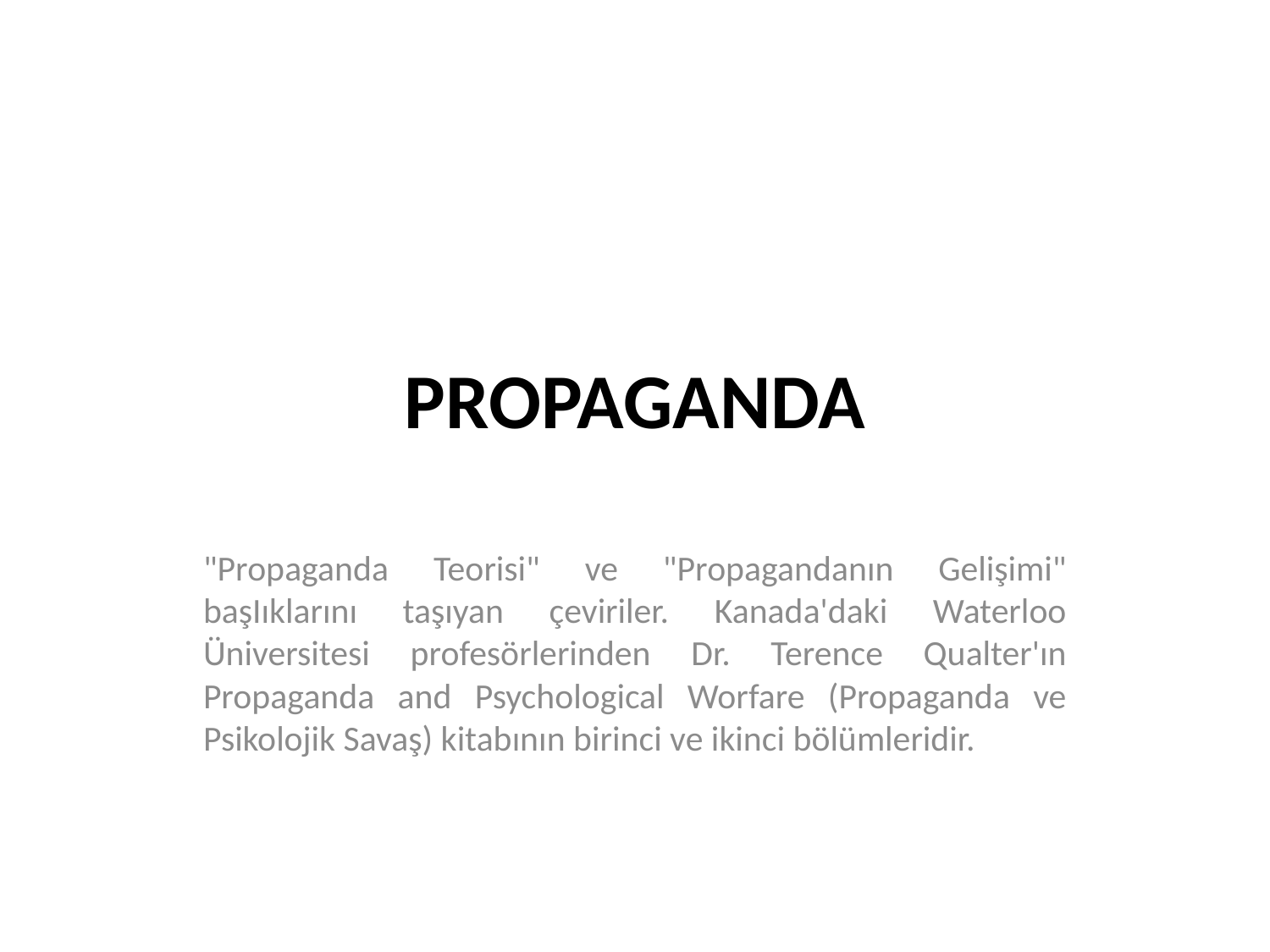

# PROPAGANDA
"Propaganda Teorisi" ve "Propagandanın Gelişimi" başIıklarını taşıyan çeviriler. Kanada'daki Waterloo Üniversitesi profesörlerinden Dr. Terence Qualter'ın Propaganda and Psychological Worfare (Propaganda ve Psikolojik Savaş) kitabının birinci ve ikinci bölümleridir.